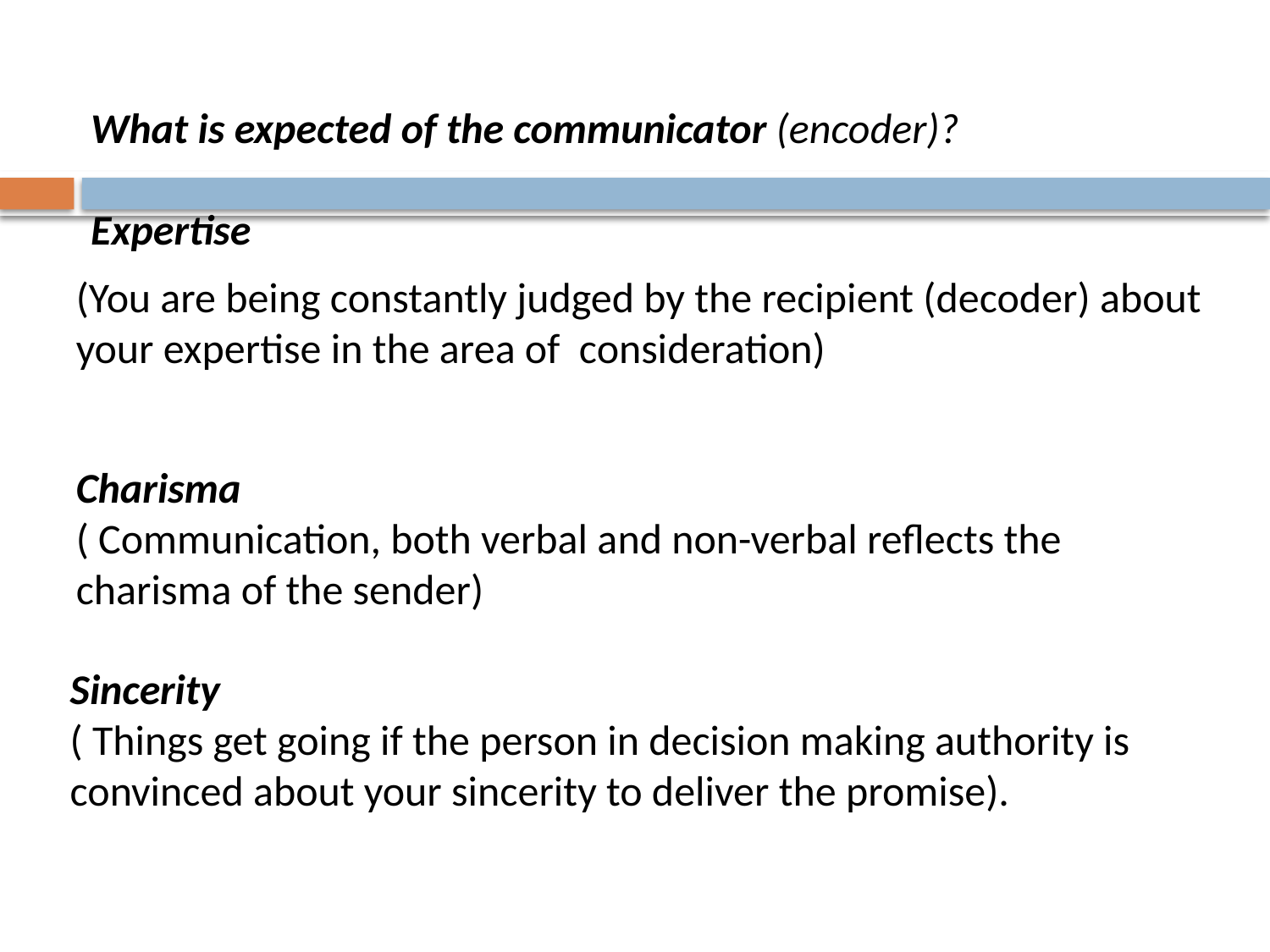

#
What is expected of the communicator (encoder)?
Expertise
(You are being constantly judged by the recipient (decoder) about your expertise in the area of  consideration)
Charisma
( Communication, both verbal and non-verbal reflects the charisma of the sender)
Sincerity
( Things get going if the person in decision making authority is convinced about your sincerity to deliver the promise).